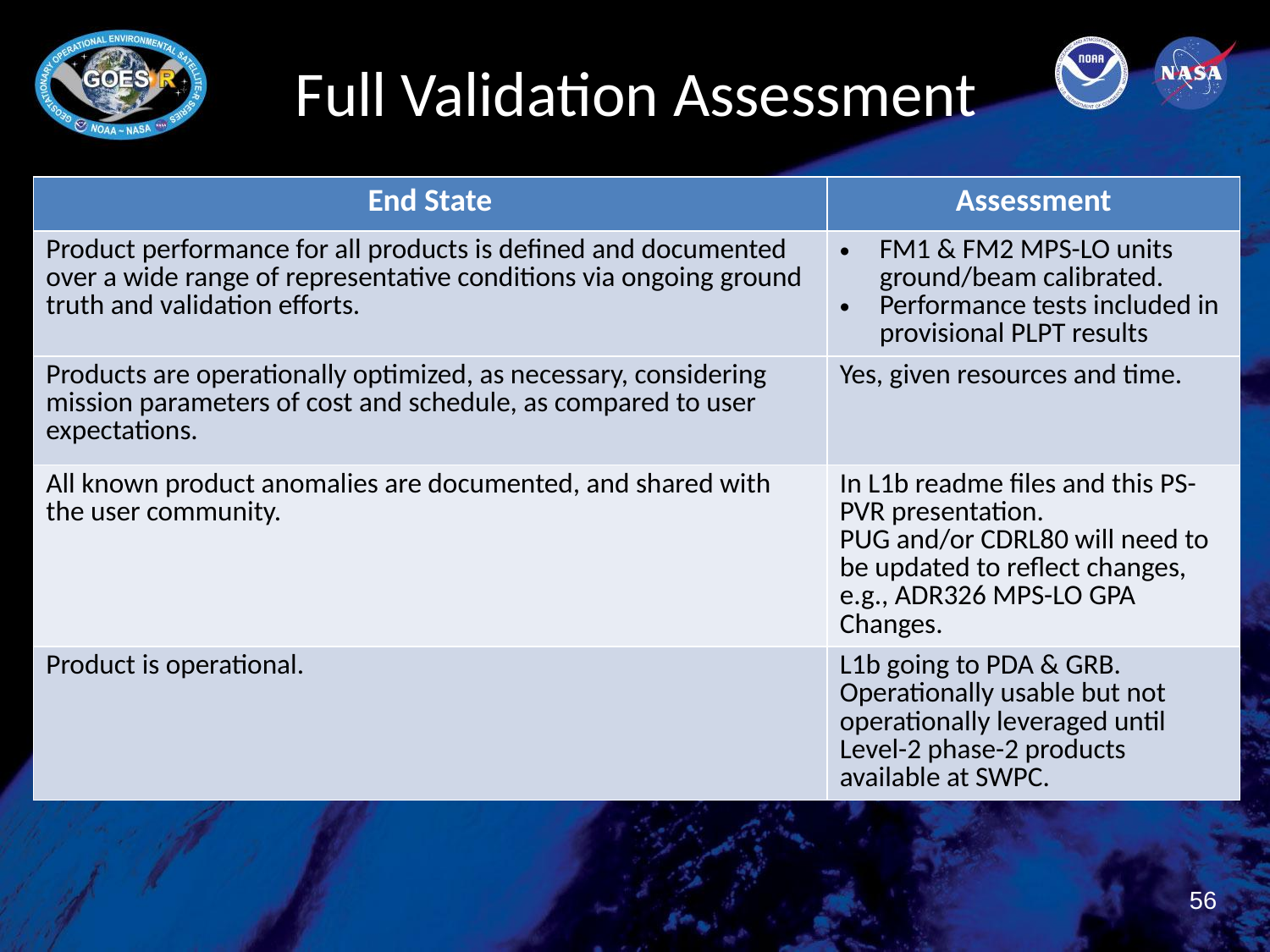

# Full Validation Assessment
| End State | Assessment |
| --- | --- |
| Product performance for all products is defined and documented over a wide range of representative conditions via ongoing ground truth and validation efforts. | FM1 & FM2 MPS-LO units ground/beam calibrated. Performance tests included in provisional PLPT results |
| Products are operationally optimized, as necessary, considering mission parameters of cost and schedule, as compared to user expectations. | Yes, given resources and time. |
| All known product anomalies are documented, and shared with the user community. | In L1b readme files and this PS-PVR presentation. PUG and/or CDRL80 will need to be updated to reflect changes, e.g., ADR326 MPS-LO GPA Changes. |
| Product is operational. | L1b going to PDA & GRB. Operationally usable but not operationally leveraged until Level-2 phase-2 products available at SWPC. |
56